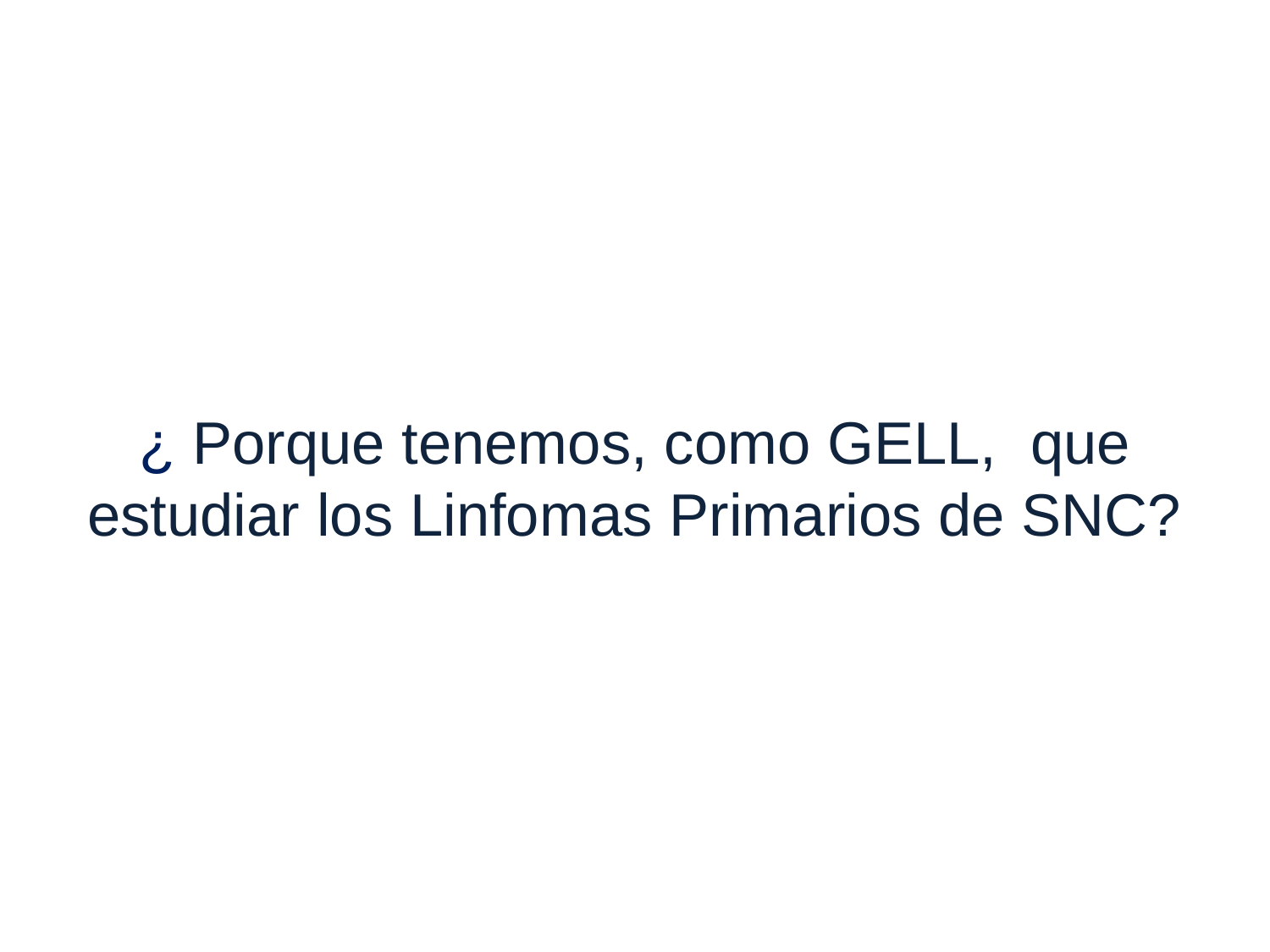

# ¿ Porque tenemos, como GELL,  que estudiar los Linfomas Primarios de SNC?